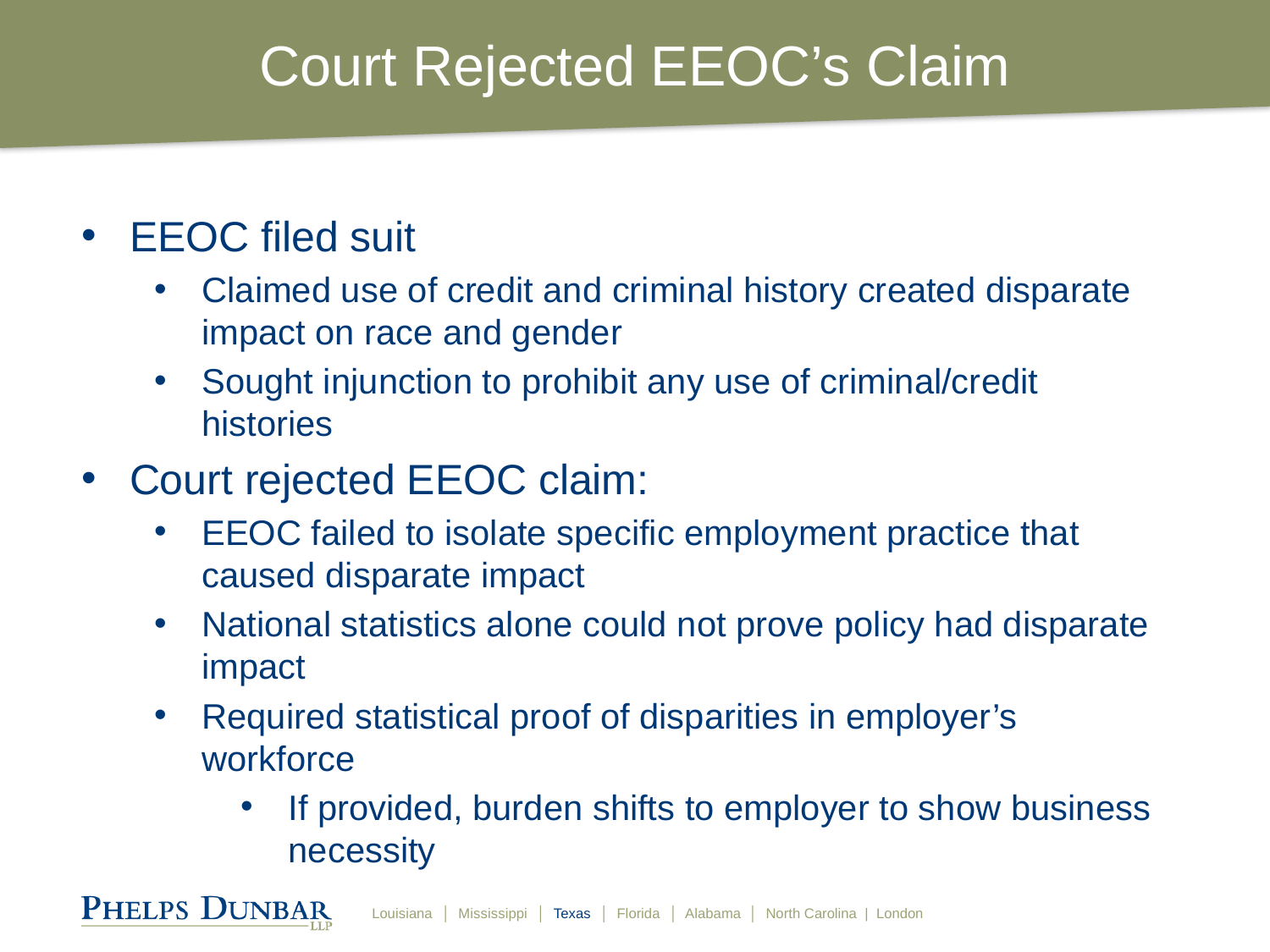

# Court Rejected EEOC’s Claim
EEOC filed suit
Claimed use of credit and criminal history created disparate impact on race and gender
Sought injunction to prohibit any use of criminal/credit histories
Court rejected EEOC claim:
EEOC failed to isolate specific employment practice that caused disparate impact
National statistics alone could not prove policy had disparate impact
Required statistical proof of disparities in employer’s workforce
If provided, burden shifts to employer to show business necessity